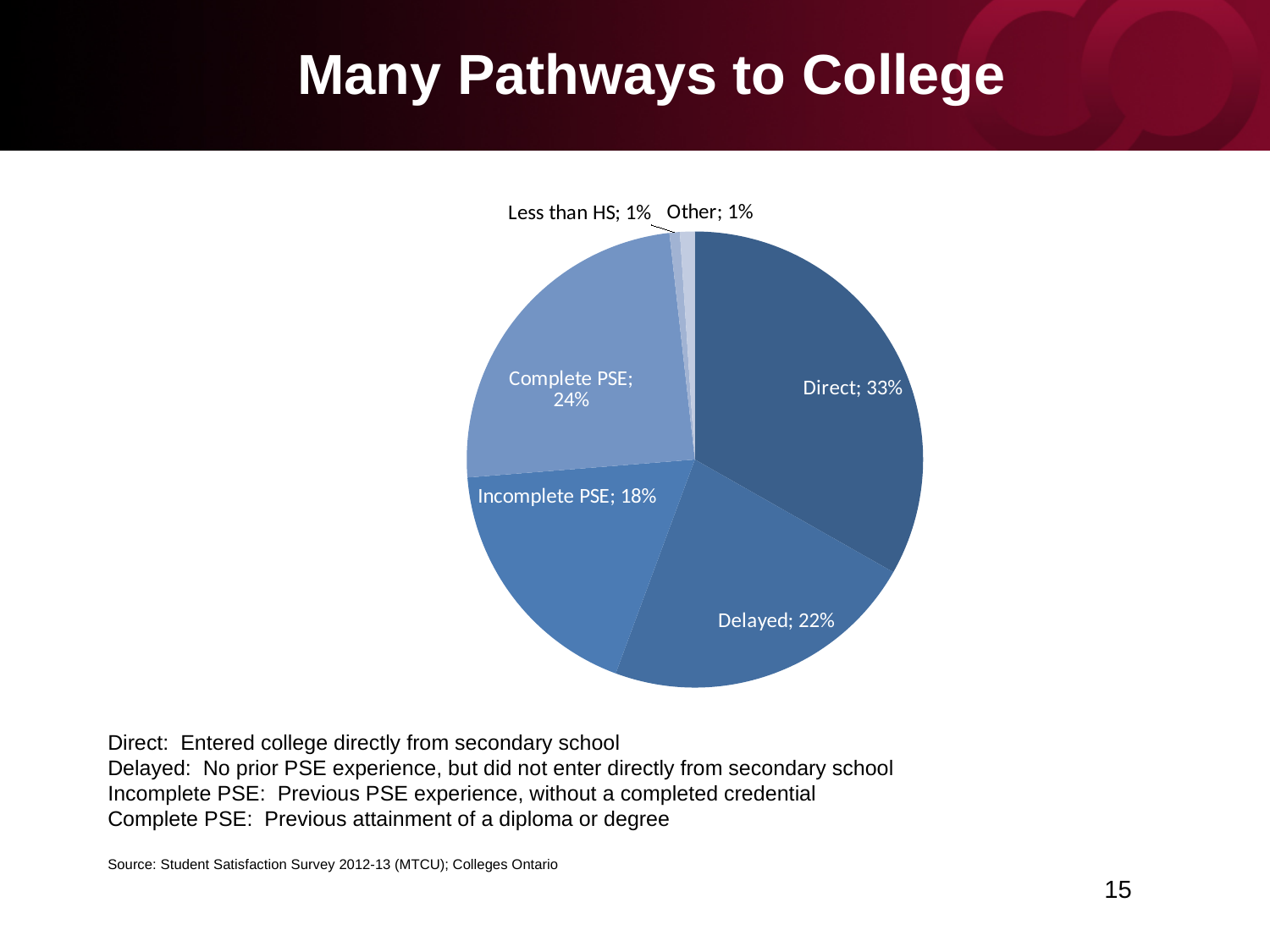

# Many Pathways to College

### Chart

| Category |  |
|---|---|
| Direct | 0.3322440171703137 |
| Delayed | 0.22416884659271738 |
| Incomplete PSE | 0.18096361787513493 |
| Complete PSE | 0.24477788041326742 |
| Less than HS | 0.0073742305572589584 |
| Other | 0.010471407391307724 |
Direct:  Entered college directly from secondary school
Delayed:  No prior PSE experience, but did not enter directly from secondary school
Incomplete PSE:  Previous PSE experience, without a completed credential
Complete PSE:  Previous attainment of a diploma or degree

Source: Student Satisfaction Survey 2012-13 (MTCU); Colleges Ontario
                          15